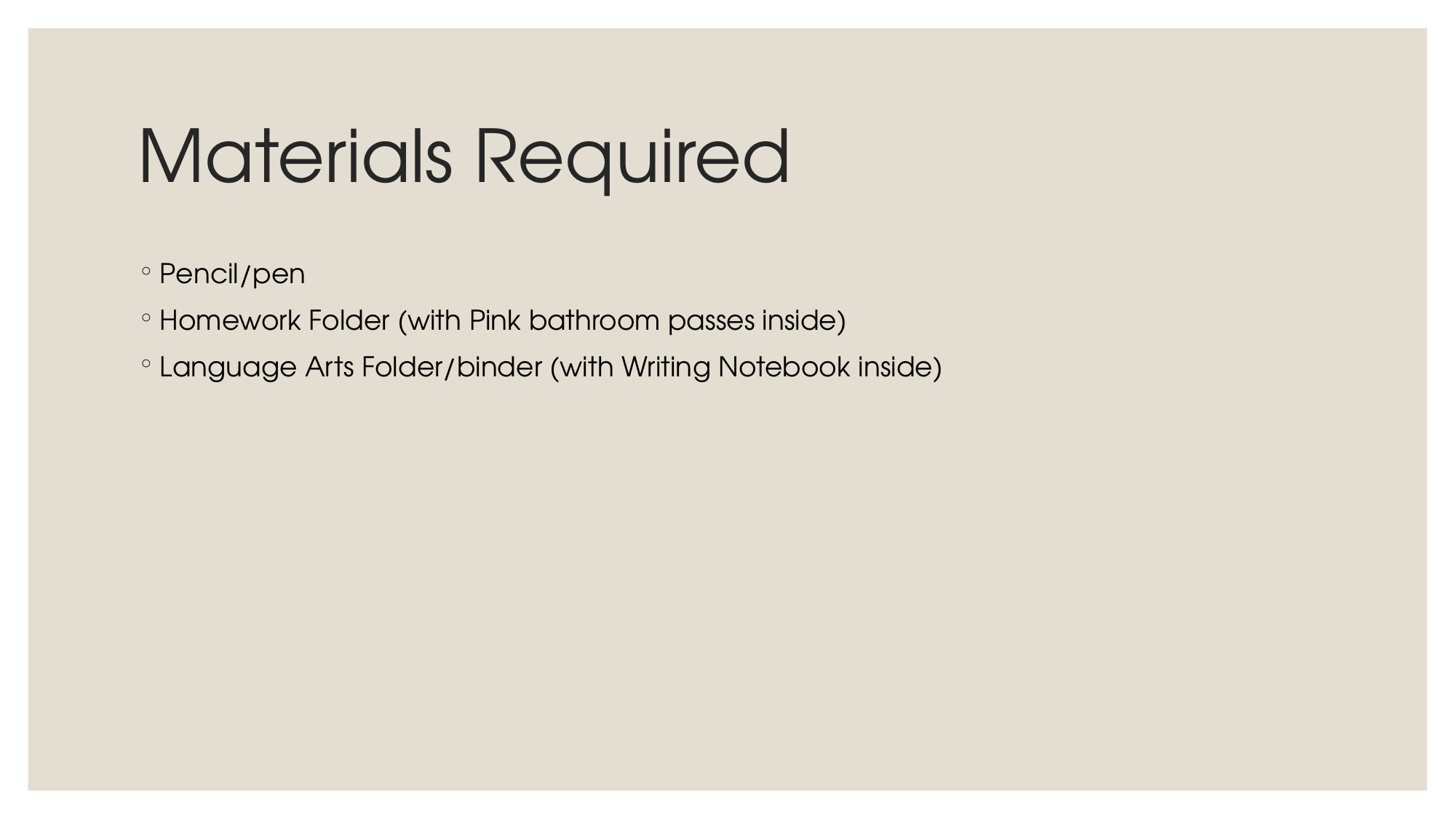

# Materials Required
Pencil/pen
Homework Folder (with Pink bathroom passes inside)
Language Arts Folder/binder (with Writing Notebook inside)